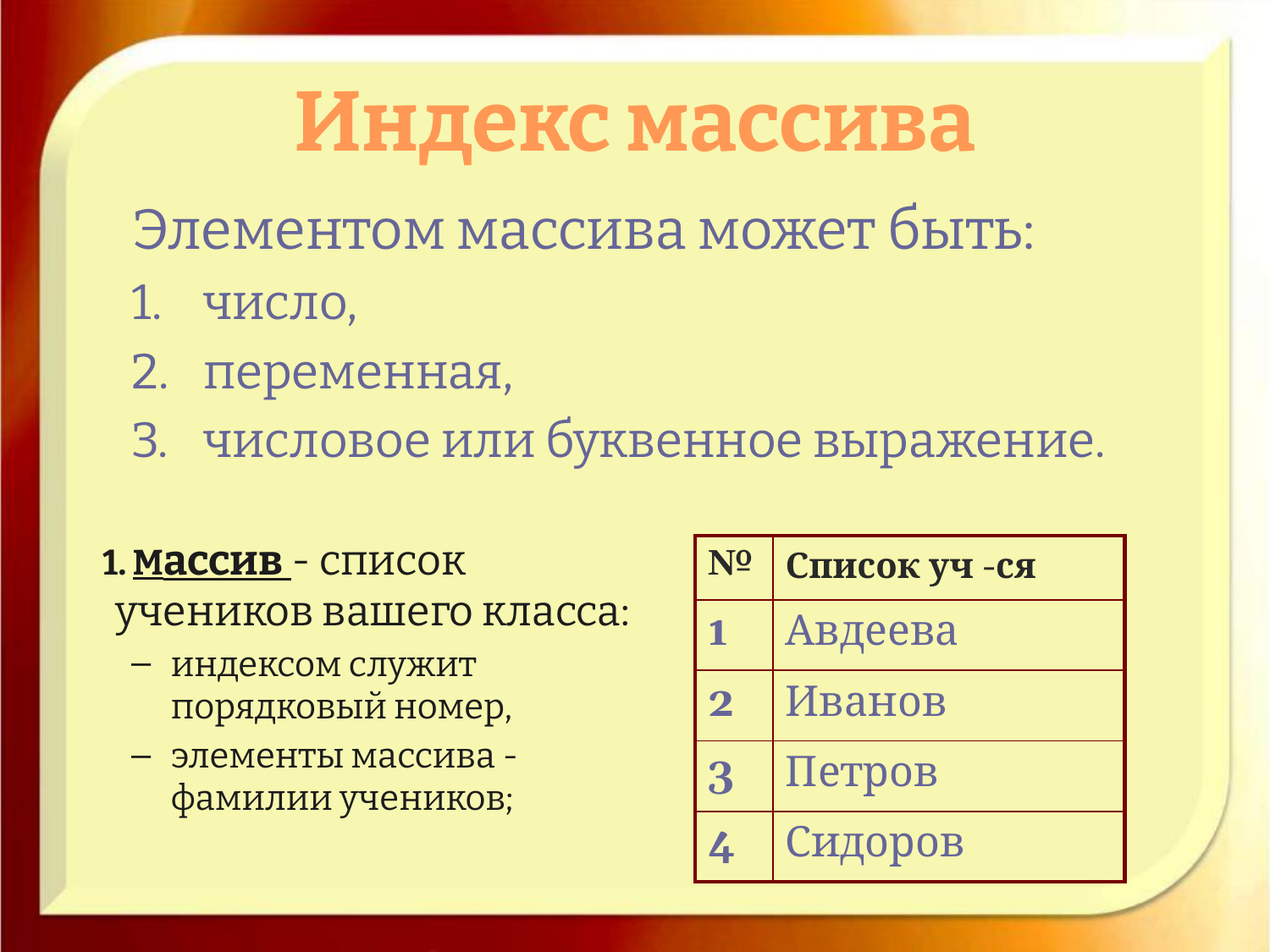

# Индекс массива
     Элементом массива может быть:
число,
переменная,
числовое или буквенное выражение.
     1. Массив - список учеников вашего класса:
индексом служит порядковый номер,
элементы массива - фамилии учеников;
| № | Список уч -ся |
| --- | --- |
| 1 | Авдеева |
| 2 | Иванов |
| 3 | Петров |
| 4 | Сидоров |